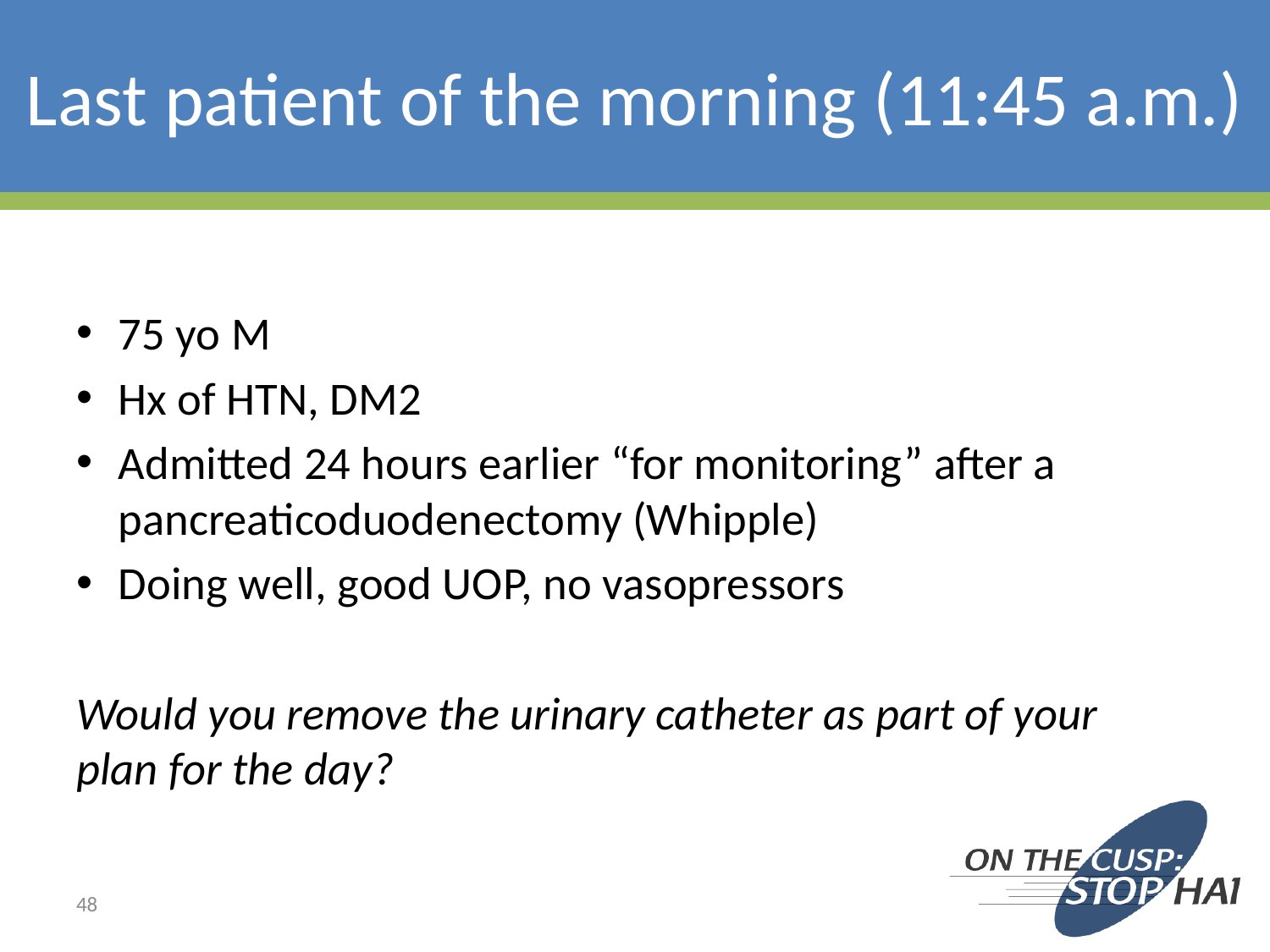

# Last patient of the morning (11:45 a.m.)

75 yo M
Hx of HTN, DM2
Admitted 24 hours earlier “for monitoring” after a pancreaticoduodenectomy (Whipple)
Doing well, good UOP, no vasopressors

Would you remove the urinary catheter as part of your plan for the day?

48